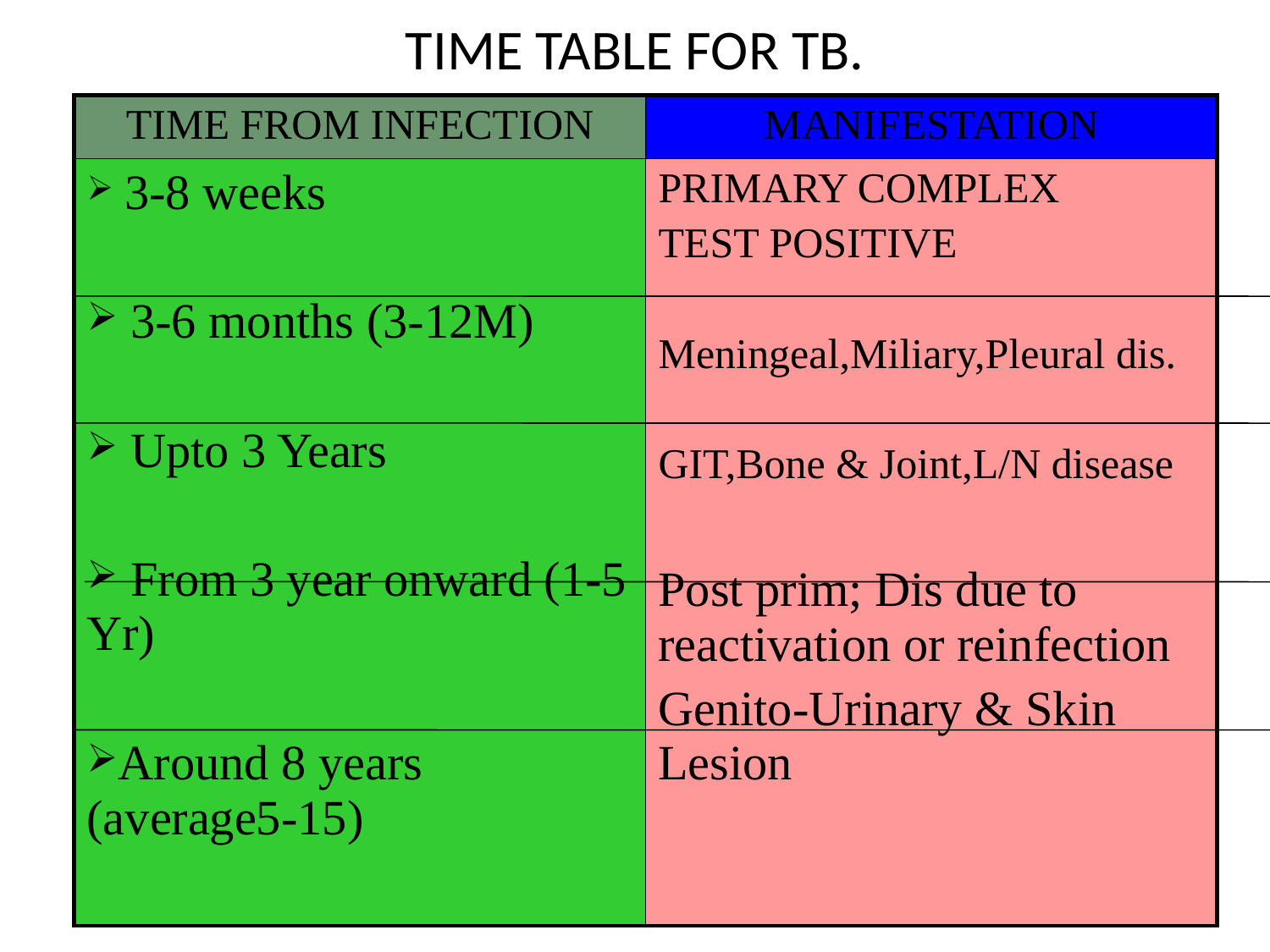

# TIME TABLE FOR TB.
| TIME FROM INFECTION | MANIFESTATION |
| --- | --- |
| 3-8 weeks 3-6 months (3-12M) Upto 3 Years From 3 year onward (1-5 Yr) Around 8 years (average5-15) | PRIMARY COMPLEX TEST POSITIVE Meningeal,Miliary,Pleural dis. GIT,Bone & Joint,L/N disease Post prim; Dis due to reactivation or reinfection Genito-Urinary & Skin Lesion |